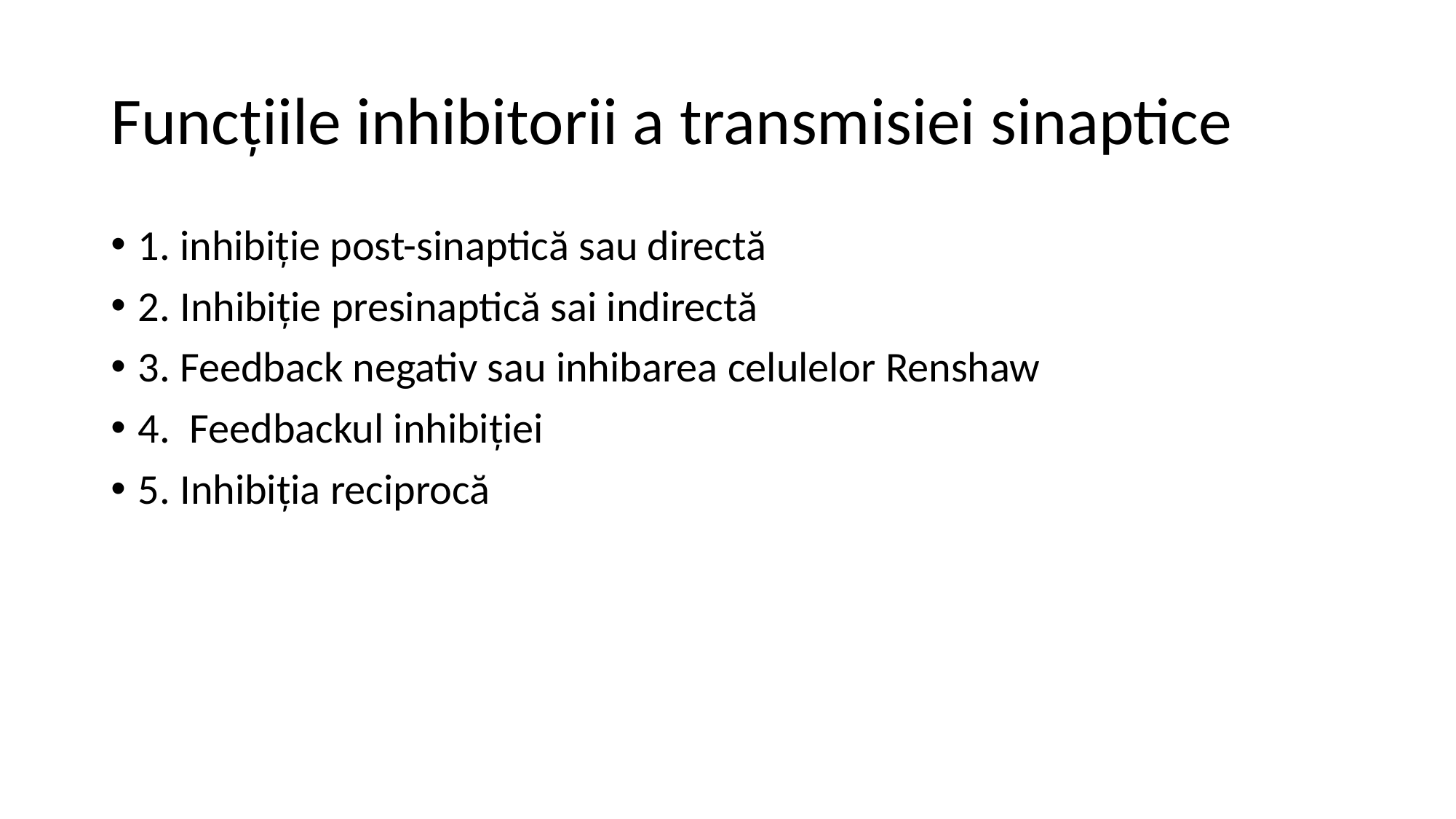

# Funcțiile inhibitorii a transmisiei sinaptice
1. inhibiție post-sinaptică sau directă
2. Inhibiție presinaptică sai indirectă
3. Feedback negativ sau inhibarea celulelor Renshaw
4.  Feedbackul inhibiției
5. Inhibiția reciprocă